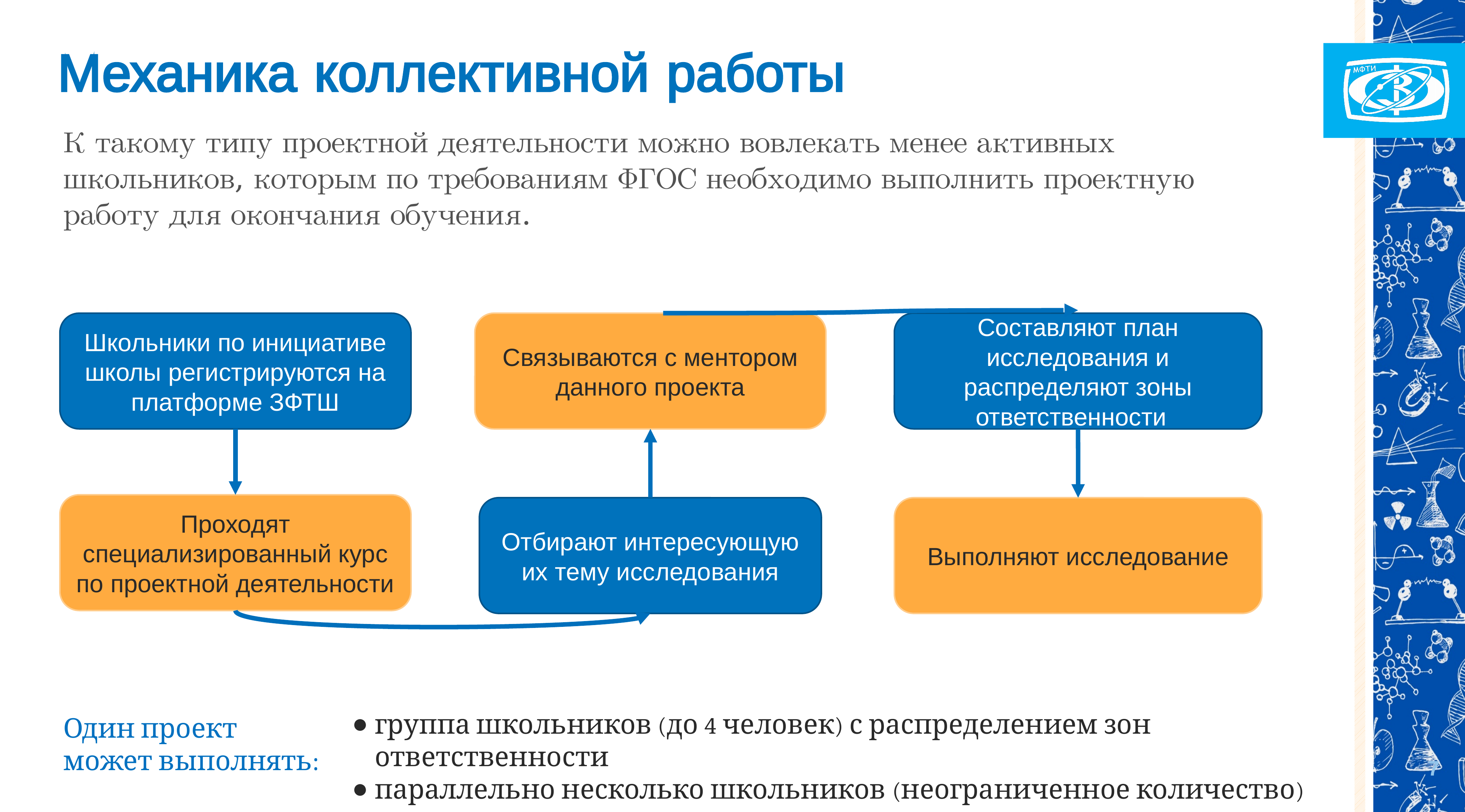

# Механика коллективной работы
К такому типу проектной деятельности можно вовлекать менее активных школьников, которым по требованиям ФГОС необходимо выполнить проектную работу для окончания обучения.
Школьники по инициативе школы регистрируются на платформе ЗФТШ
Составляют план исследования и распределяют зоны ответственности
Связываются с ментором данного проекта
Проходят специализированный курс по проектной деятельности
Отбирают интересующую их тему исследования
Выполняют исследование
группа школьников (до 4 человек) с распределением зон ответственности
параллельно несколько школьников (неограниченное количество)
Один проект может выполнять:
7